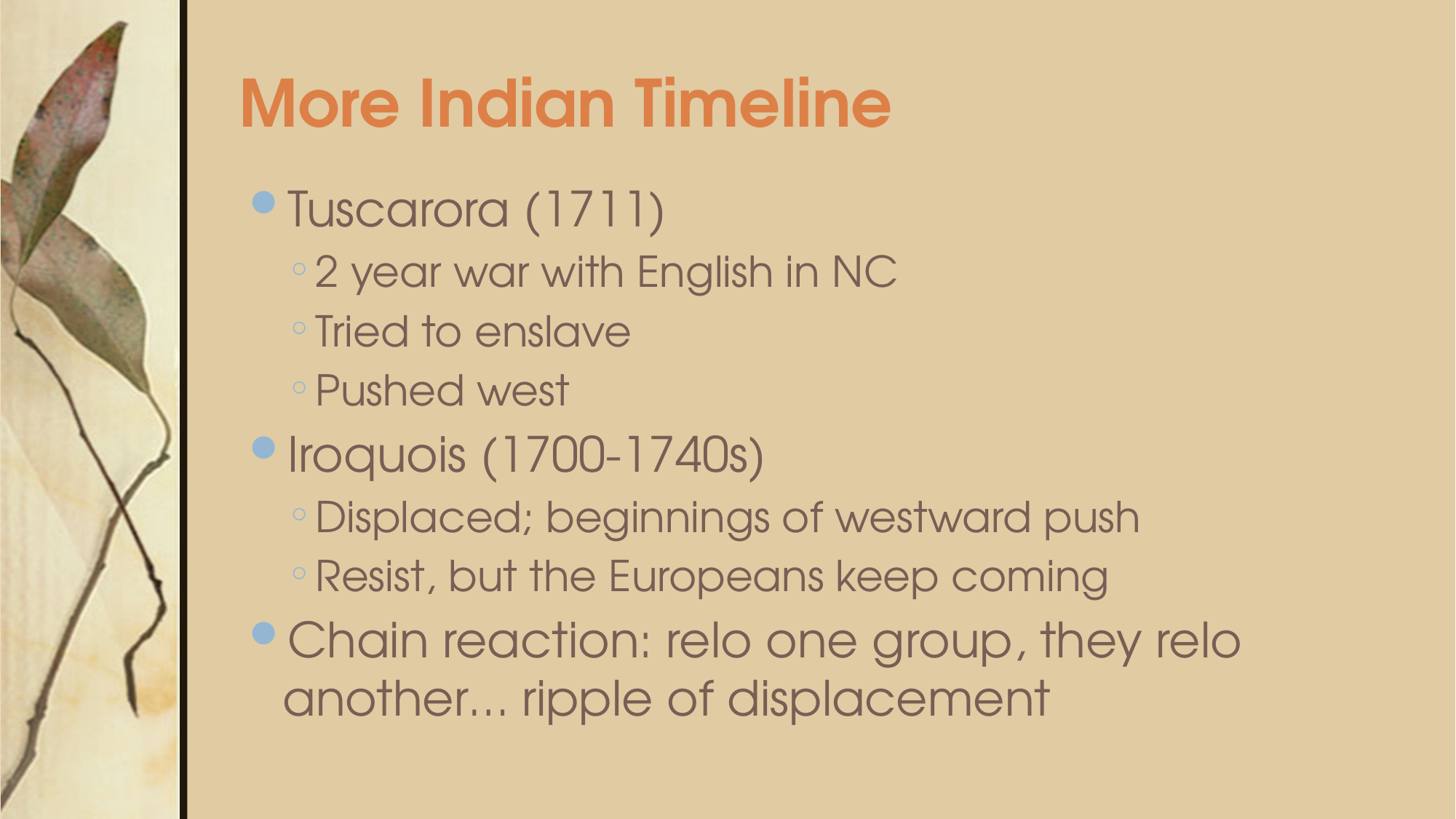

# More Indian Timeline
Tuscarora (1711)
2 year war with English in NC
Tried to enslave
Pushed west
Iroquois (1700-1740s)
Displaced; beginnings of westward push
Resist, but the Europeans keep coming
Chain reaction: relo one group, they relo another… ripple of displacement